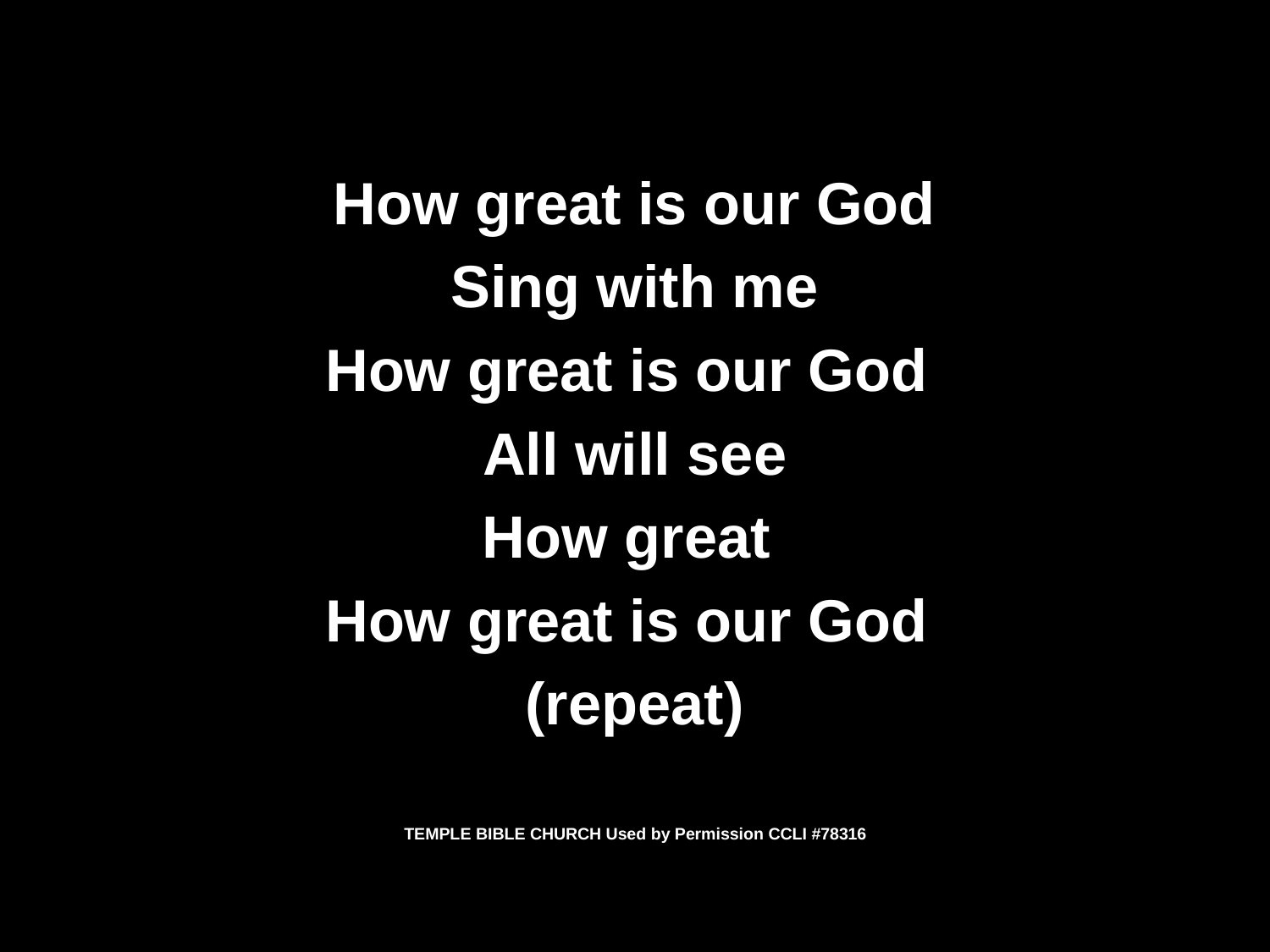

#
How great is our God
Sing with me
How great is our God
All will see
How great
How great is our God
(repeat)

TEMPLE BIBLE CHURCH Used by Permission CCLI #78316